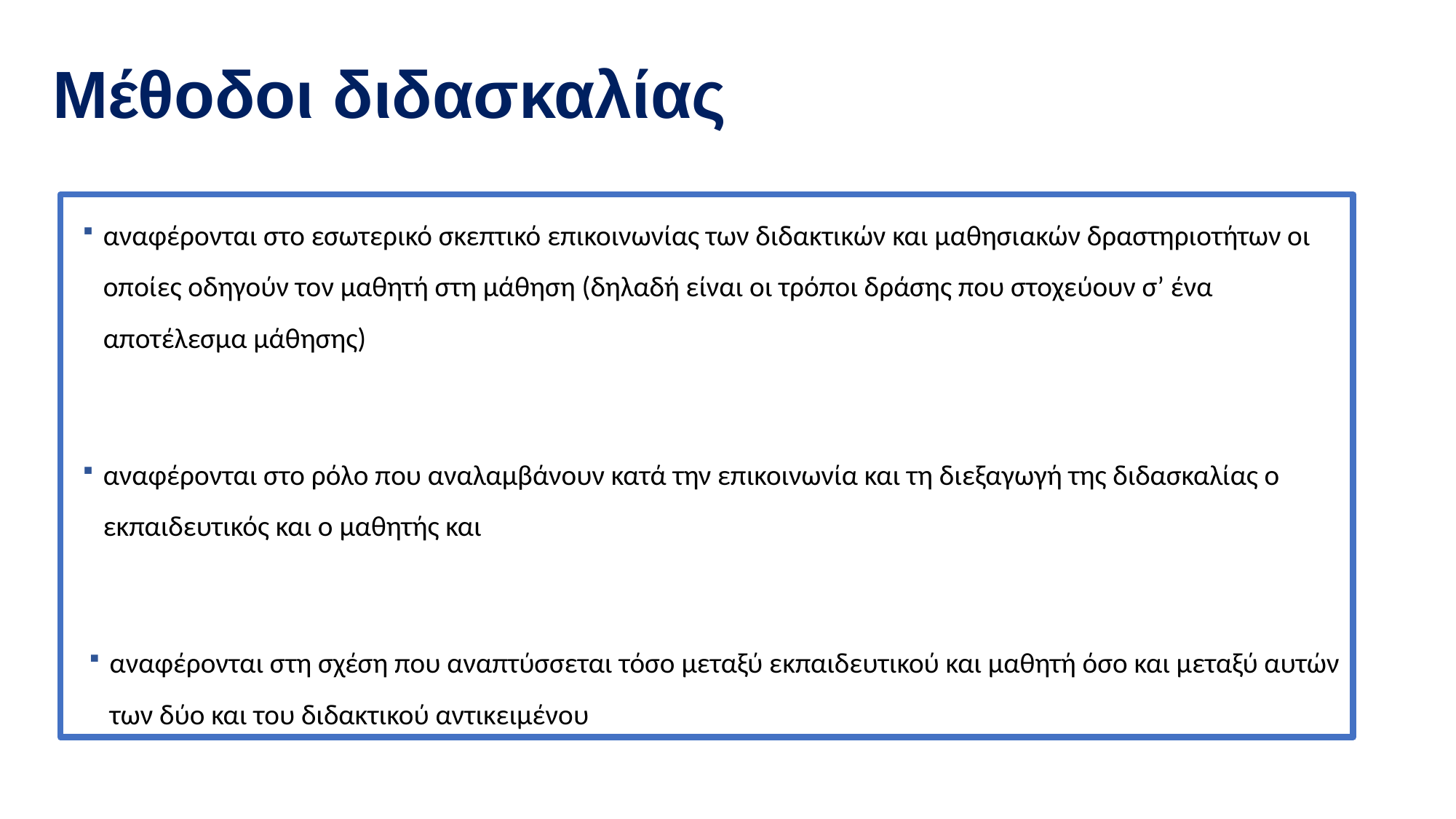

Μέθοδοι διδασκαλίας
αναφέρονται στο εσωτερικό σκεπτικό επικοινωνίας των διδακτικών και μαθησιακών δραστηριοτήτων οι οποίες οδηγούν τον μαθητή στη μάθηση (δηλαδή είναι οι τρόποι δράσης που στοχεύουν σ’ ένα αποτέλεσμα μάθησης)

αναφέρονται στο ρόλο που αναλαμβάνουν κατά την επικοινωνία και τη διεξαγωγή της διδασκαλίας ο εκπαιδευτικός και ο μαθητής και

αναφέρονται στη σχέση που αναπτύσσεται τόσο μεταξύ εκπαιδευτικού και μαθητή όσο και μεταξύ αυτών των δύο και του διδακτικού αντικειμένου